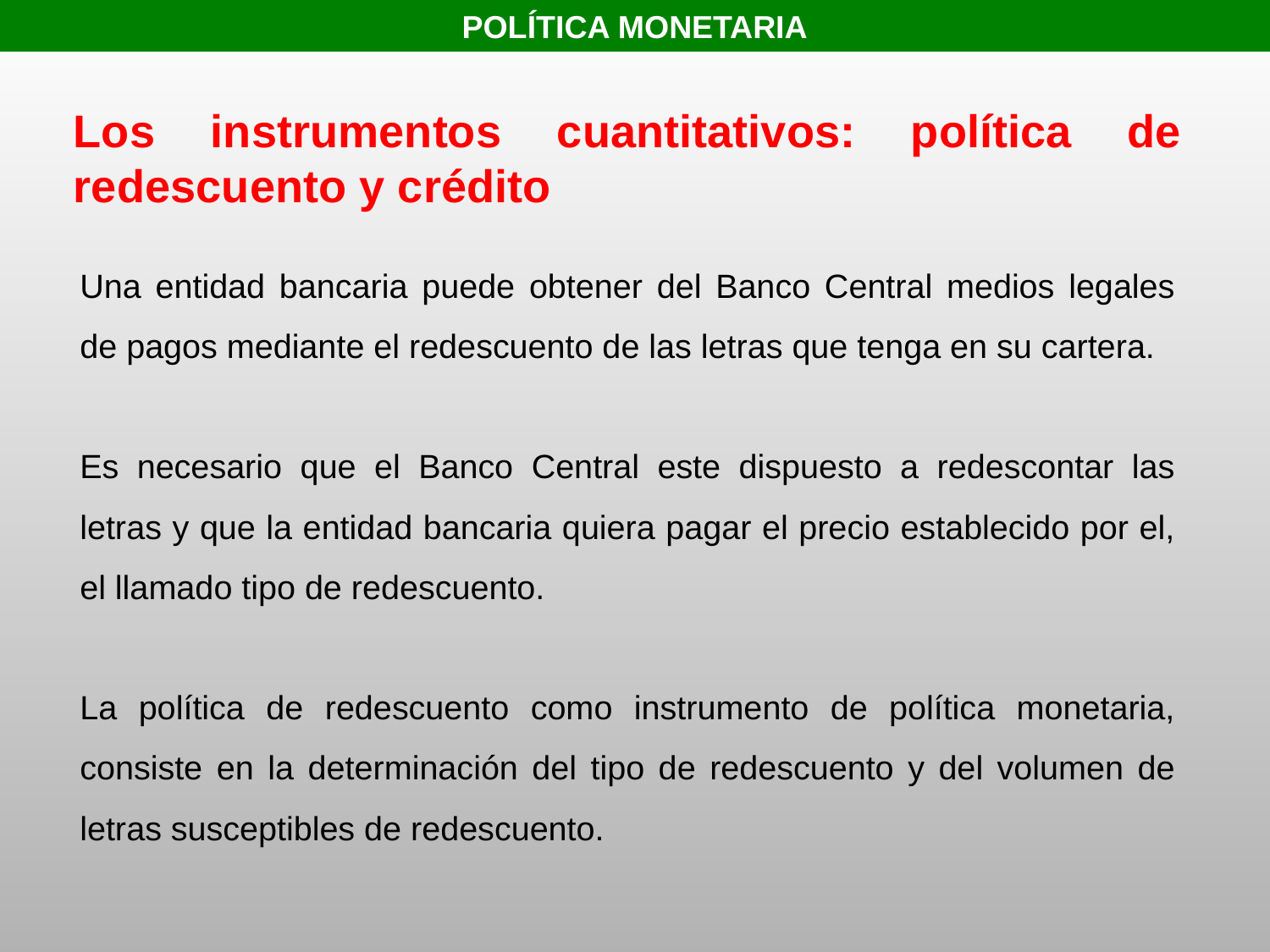

POLÍTICA MONETARIA
Los instrumentos cuantitativos: política de redescuento y crédito
Una entidad bancaria puede obtener del Banco Central medios legales de pagos mediante el redescuento de las letras que tenga en su cartera.

Es necesario que el Banco Central este dispuesto a redescontar las letras y que la entidad bancaria quiera pagar el precio establecido por el, el llamado tipo de redescuento.

La política de redescuento como instrumento de política monetaria, consiste en la determinación del tipo de redescuento y del volumen de letras susceptibles de redescuento.